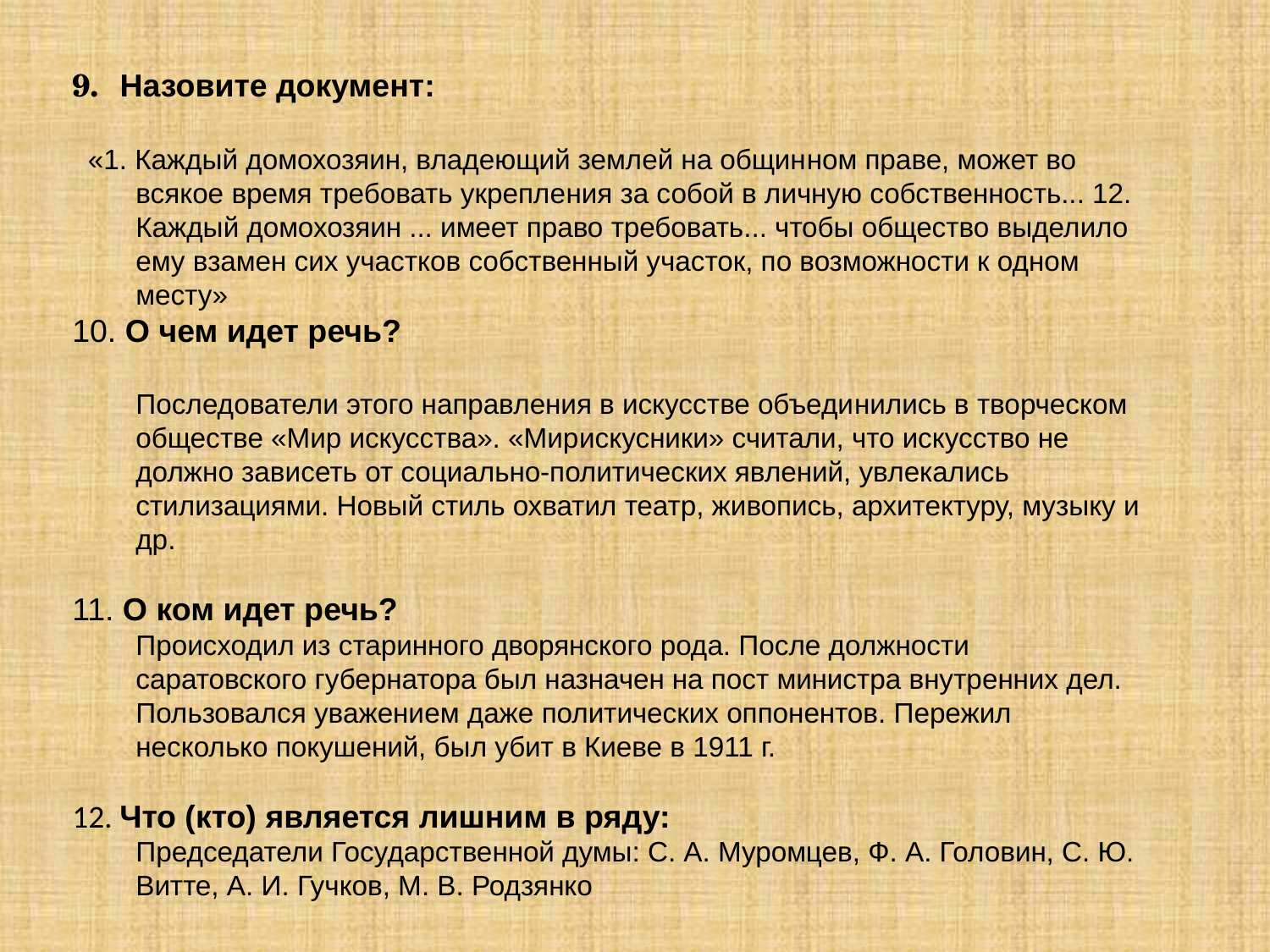

Назовите документ:

«1. Каждый домохозяин, владеющий землей на общин­ном праве, может во всякое время требовать укрепле­ния за собой в личную собственность... 12. Каждый домохозяин ... имеет право требовать... чтобы общество выделило ему взамен сих участков собственный участок, по возможности к одном месту»
10. О чем идет речь?

Последователи этого направления в искусстве объеди­нились в творческом обществе «Мир искусства». «Мир­искусники» считали, что искусство не должно зави­сеть от социально-политических явлений, увлекались стилизациями. Новый стиль охватил театр, живопись, архитектуру, музыку и др.

11. О ком идет речь?
Происходил из старинного дворянского рода. После должности саратовского губернатора был назначен на пост министра внутренних дел. Пользовался уважени­ем даже политических оппонентов. Пережил несколько покушений, был убит в Киеве в 1911 г.

12. Что (кто) является лишним в ряду:
Председатели Государственной думы: С. А. Муромцев, Ф. А. Головин, С. Ю. Витте, А. И. Гучков, М. В. Родзянко